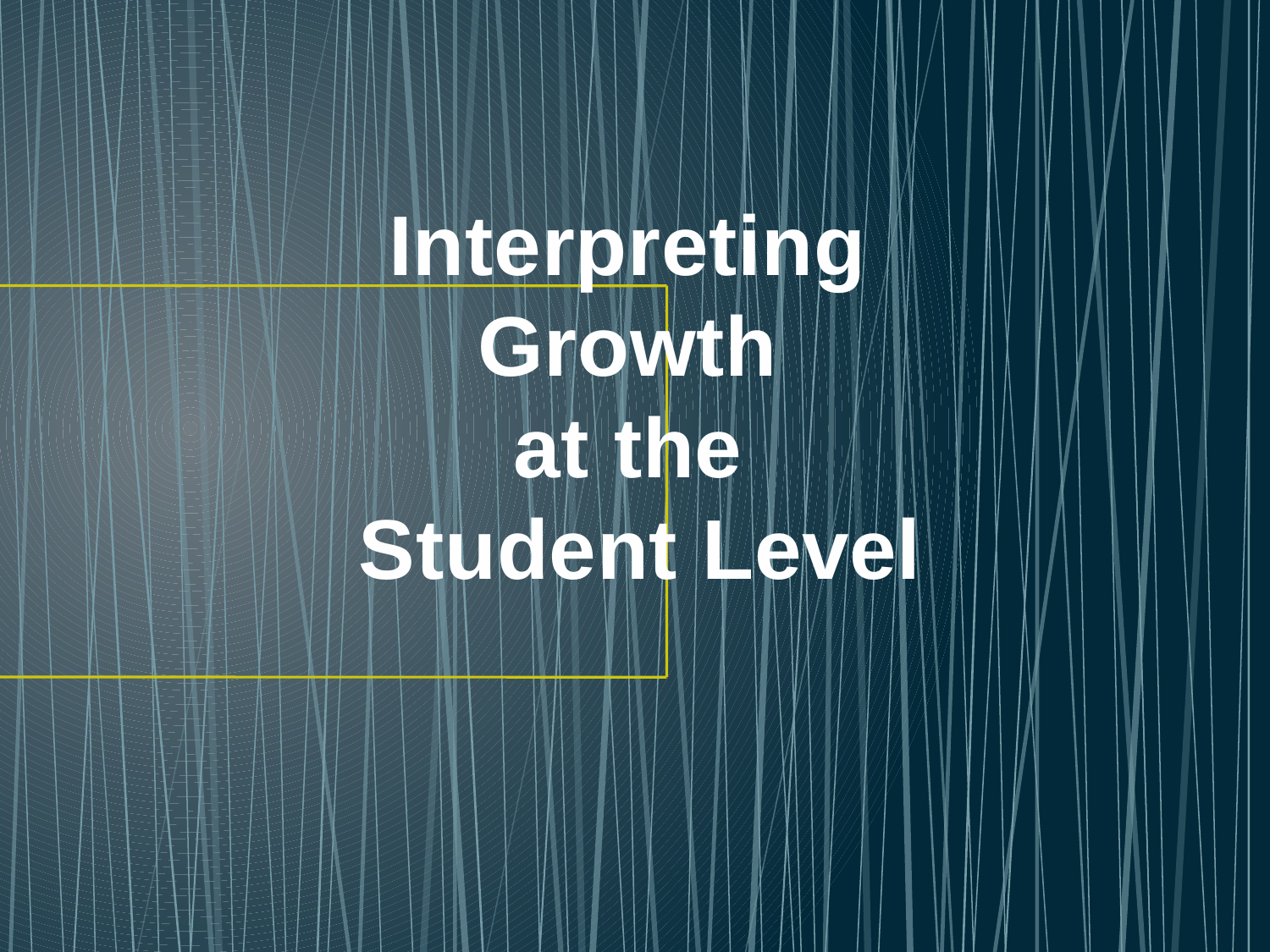

# Interpreting Growth at the Student Level